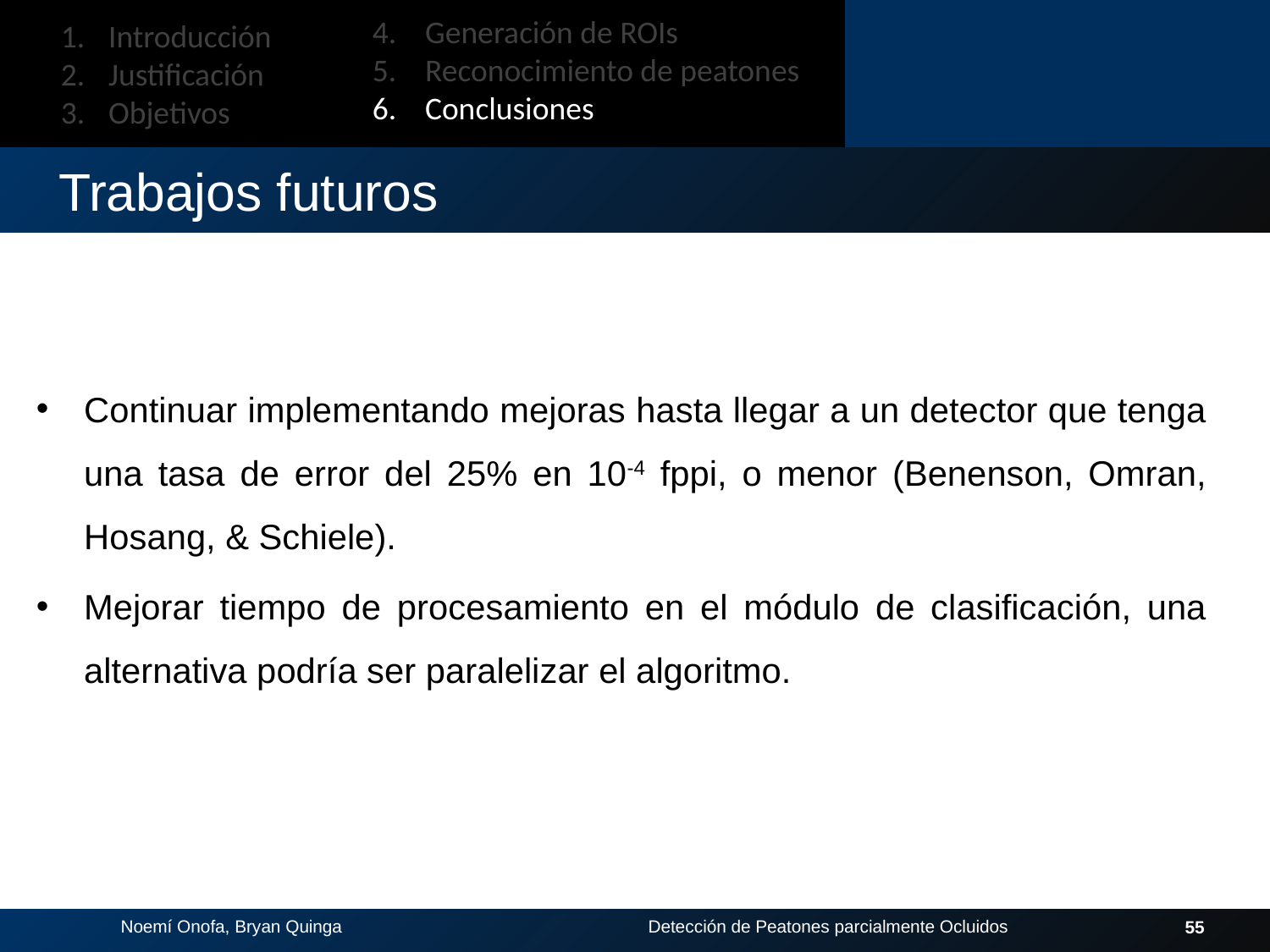

4.    Generación de ROIs
5.    Reconocimiento de peatones
6.    Conclusiones
Introducción
Justificación
Objetivos
Trabajos futuros
Continuar implementando mejoras hasta llegar a un detector que tenga una tasa de error del 25% en 10-4 fppi, o menor (Benenson, Omran, Hosang, & Schiele).
Mejorar tiempo de procesamiento en el módulo de clasificación, una alternativa podría ser paralelizar el algoritmo.

55